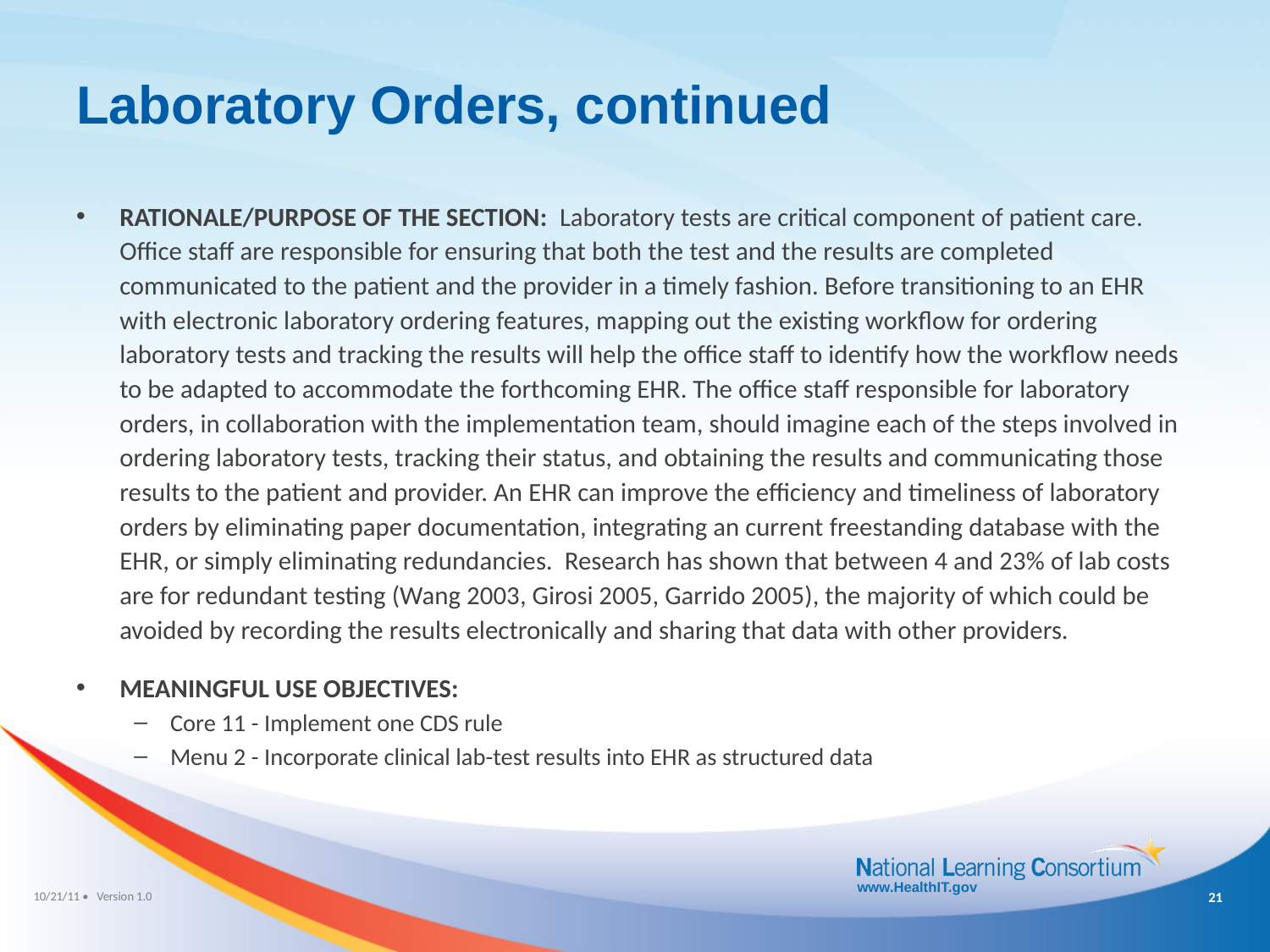

Laboratory Orders, continued
RATIONALE/PURPOSE OF THE SECTION:  Laboratory tests are critical component of patient care.  Office staff are responsible for ensuring that both the test and the results are completed communicated to the patient and the provider in a timely fashion. Before transitioning to an EHR with electronic laboratory ordering features, mapping out the existing workflow for ordering laboratory tests and tracking the results will help the office staff to identify how the workflow needs to be adapted to accommodate the forthcoming EHR. The office staff responsible for laboratory orders, in collaboration with the implementation team, should imagine each of the steps involved in ordering laboratory tests, tracking their status, and obtaining the results and communicating those results to the patient and provider. An EHR can improve the efficiency and timeliness of laboratory orders by eliminating paper documentation, integrating an current freestanding database with the EHR, or simply eliminating redundancies.  Research has shown that between 4 and 23% of lab costs are for redundant testing (Wang 2003, Girosi 2005, Garrido 2005), the majority of which could be avoided by recording the results electronically and sharing that data with other providers.

MEANINGFUL USE OBJECTIVES:
Core 11 - Implement one CDS rule
Menu 2 - Incorporate clinical lab-test results into EHR as structured data

21